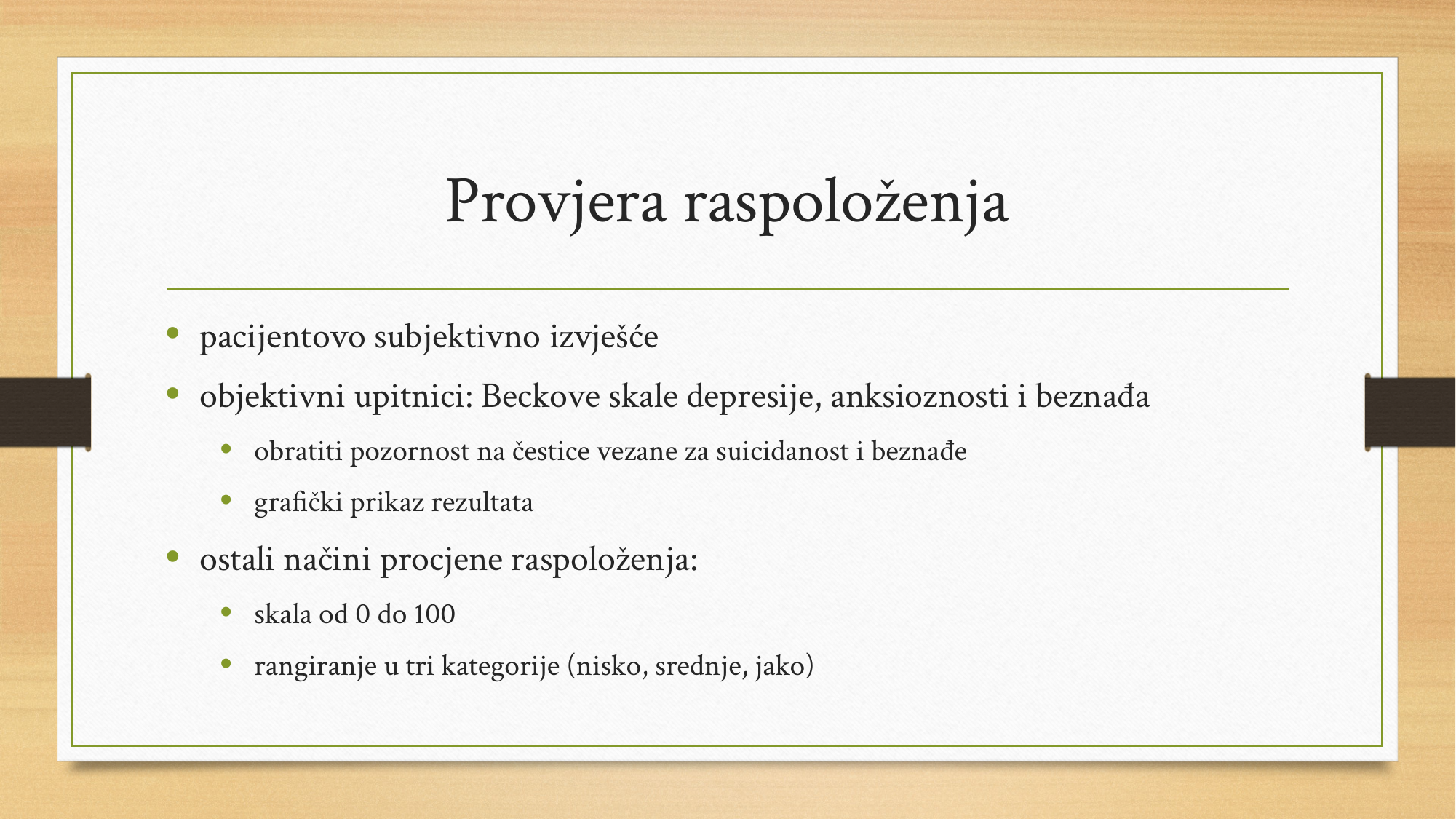

# Provjera raspoloženja
pacijentovo subjektivno izvješće
objektivni upitnici: Beckove skale depresije, anksioznosti i beznađa
obratiti pozornost na čestice vezane za suicidanost i beznađe
grafički prikaz rezultata
ostali načini procjene raspoloženja:
skala od 0 do 100
rangiranje u tri kategorije (nisko, srednje, jako)